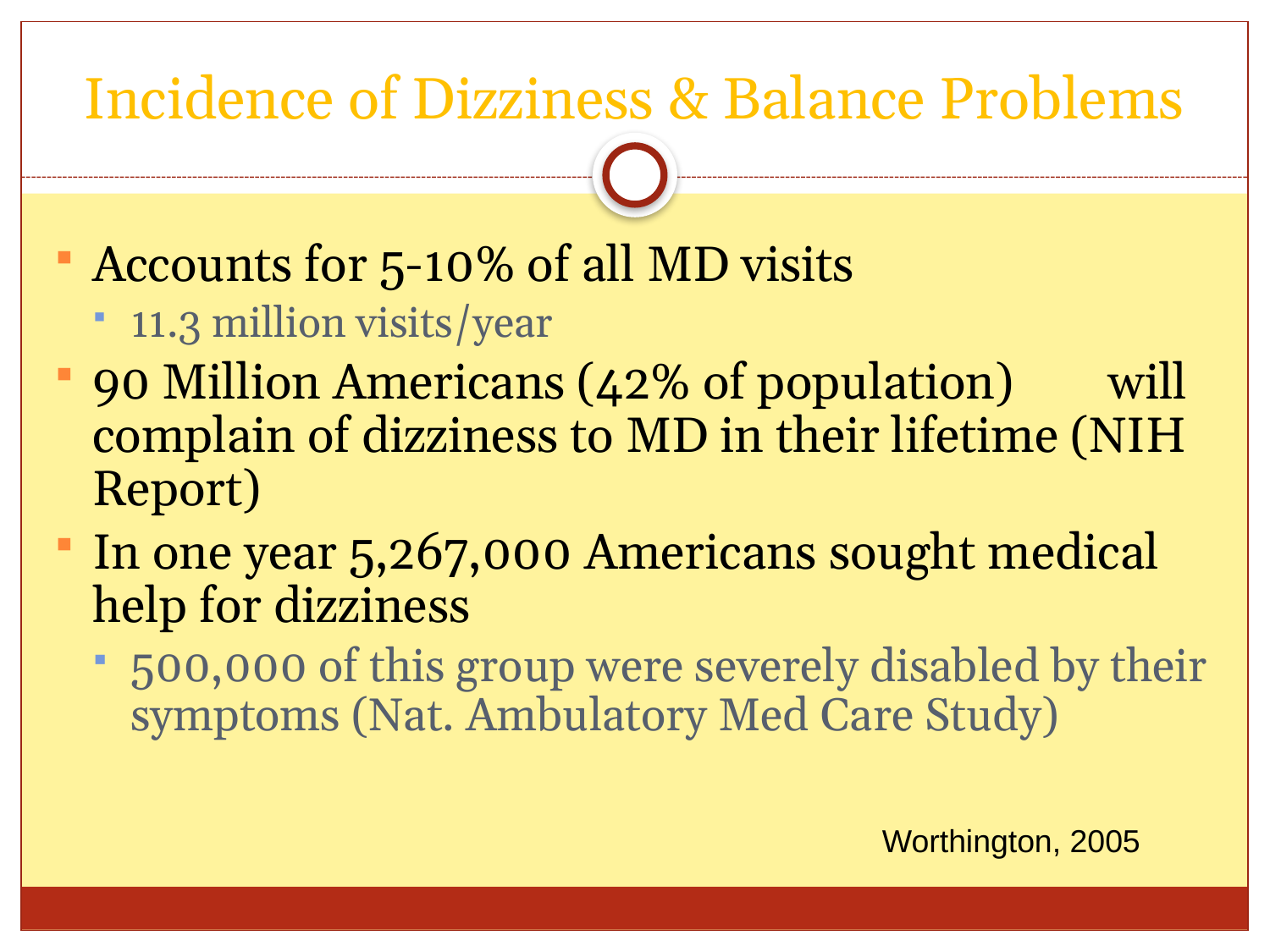

# Incidence of Dizziness & Balance Problems
Accounts for 5-10% of all MD visits
11.3 million visits/year
90 Million Americans (42% of population) 	will complain of dizziness to MD in their lifetime (NIH Report)
In one year 5,267,000 Americans sought medical help for dizziness
500,000 of this group were severely disabled by their symptoms (Nat. Ambulatory Med Care Study)
Worthington, 2005